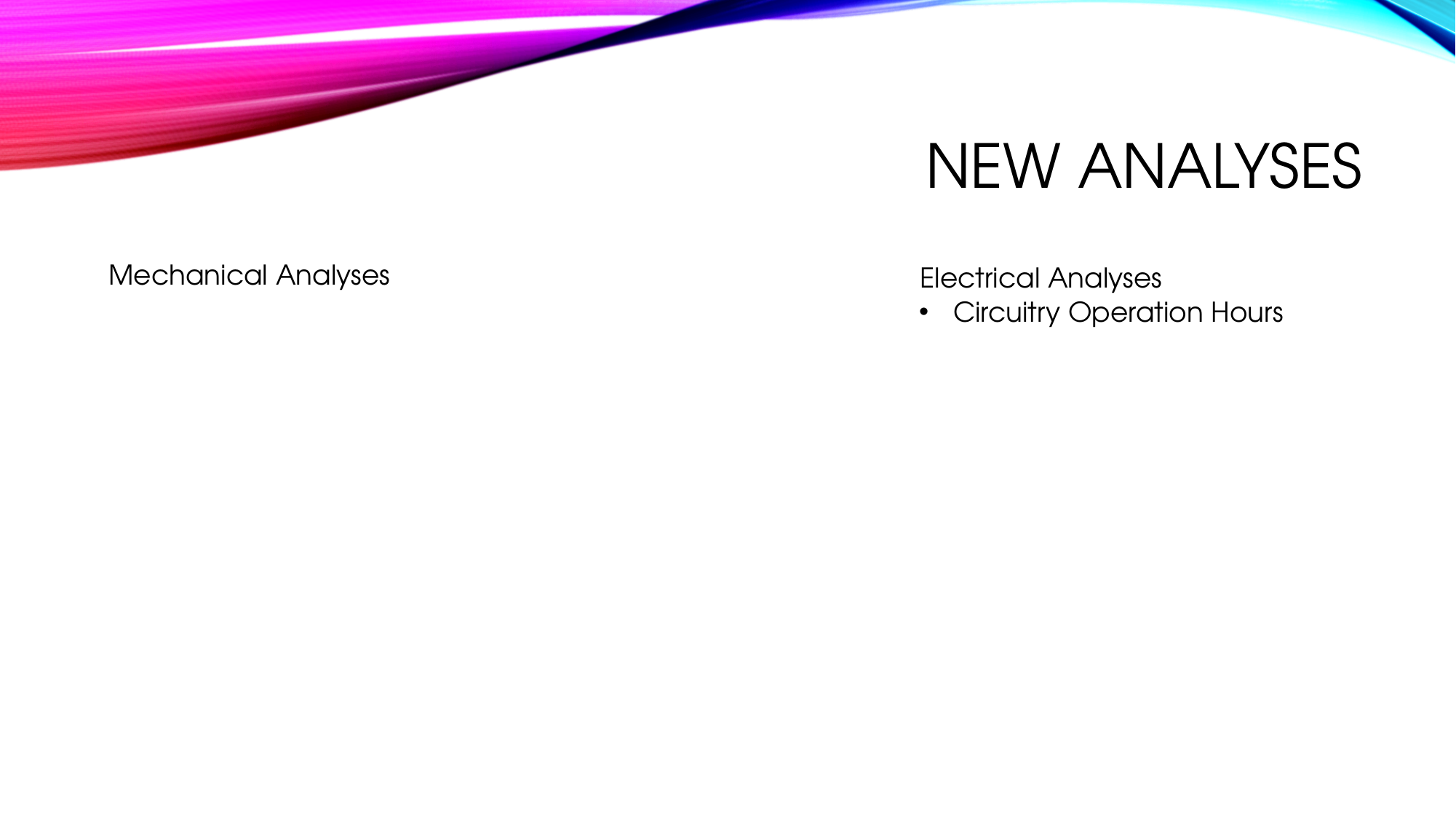

# New Analyses
Mechanical Analyses
Electrical Analyses

Circuitry Operation Hours